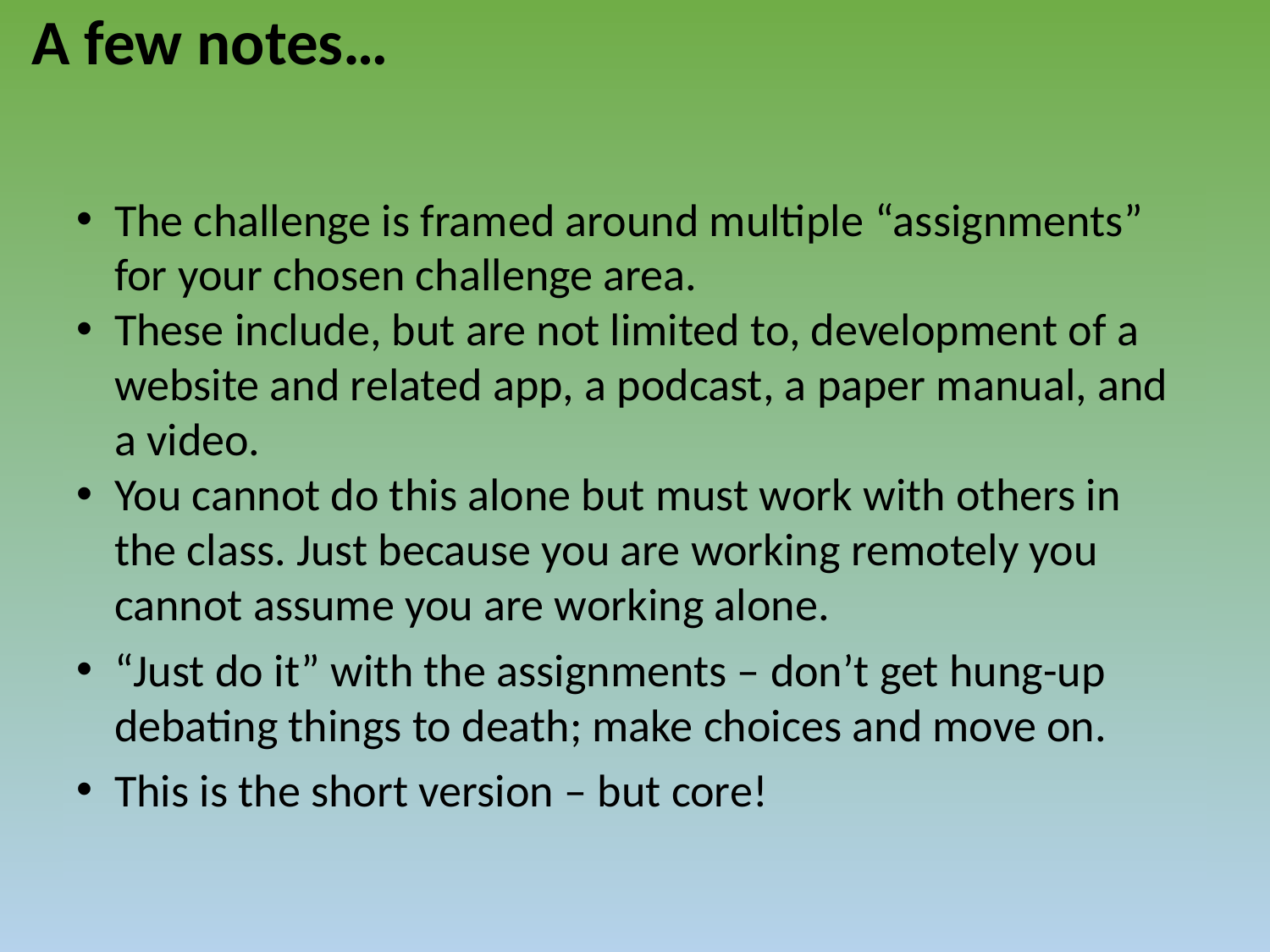

# A few notes…
The challenge is framed around multiple “assignments” for your chosen challenge area.
These include, but are not limited to, development of a website and related app, a podcast, a paper manual, and a video.
You cannot do this alone but must work with others in the class. Just because you are working remotely you cannot assume you are working alone.
“Just do it” with the assignments – don’t get hung-up debating things to death; make choices and move on.
This is the short version – but core!